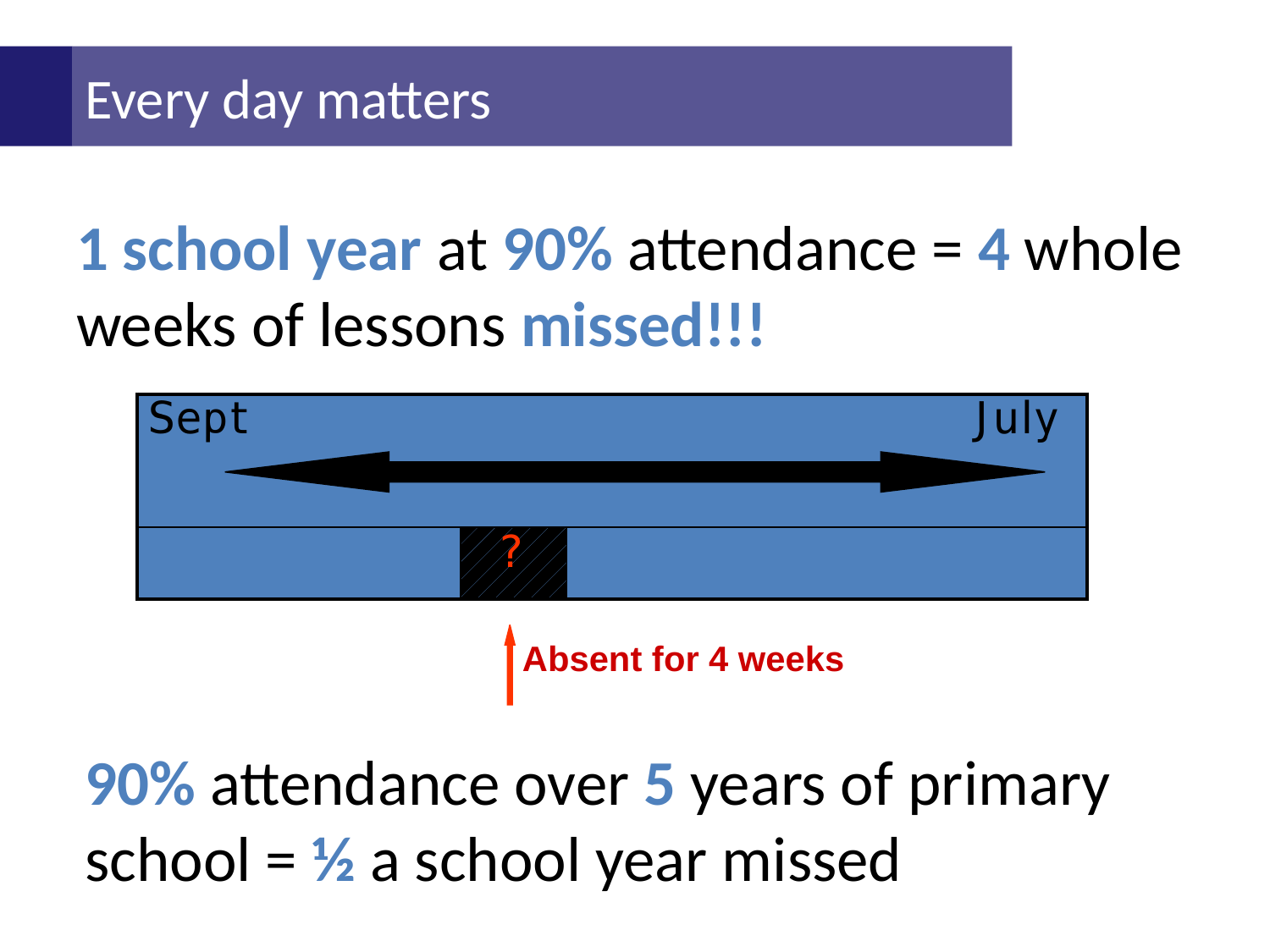

Every day matters

1 school year at 90% attendance = 4 whole weeks of lessons missed!!!
| Sept July |  |  |
| --- | --- | --- |
|  | ? |  |

38 school weeks

Absent for 4 weeks
90% attendance over 5 years of primary school = ½ a school year missed